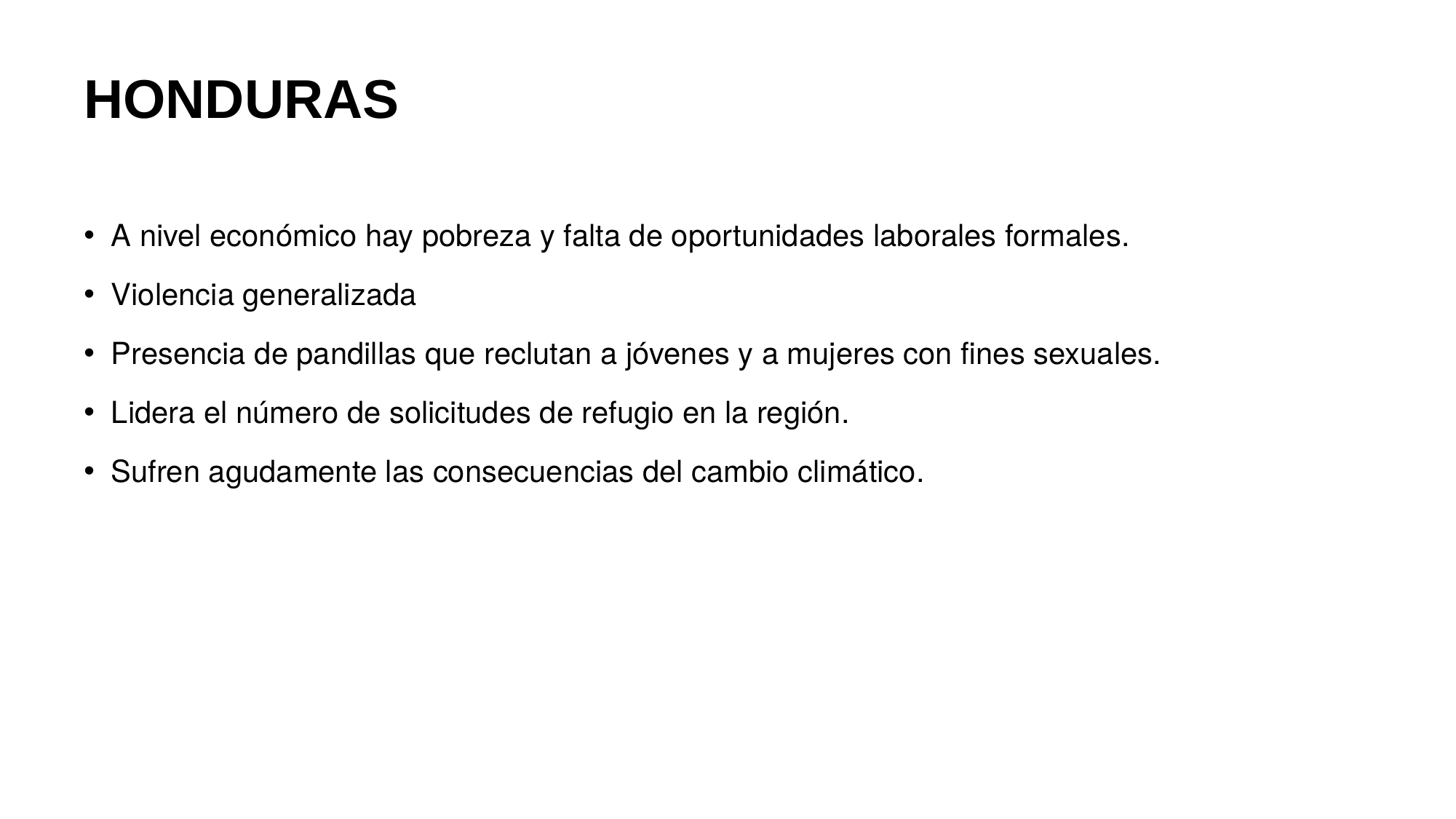

# HONDURAS

A nivel económico hay pobreza y falta de oportunidades laborales formales.
Violencia generalizada
Presencia de pandillas que reclutan a jóvenes y a mujeres con fines sexuales.
Lidera el número de solicitudes de refugio en la región.
Sufren agudamente las consecuencias del cambio climático.